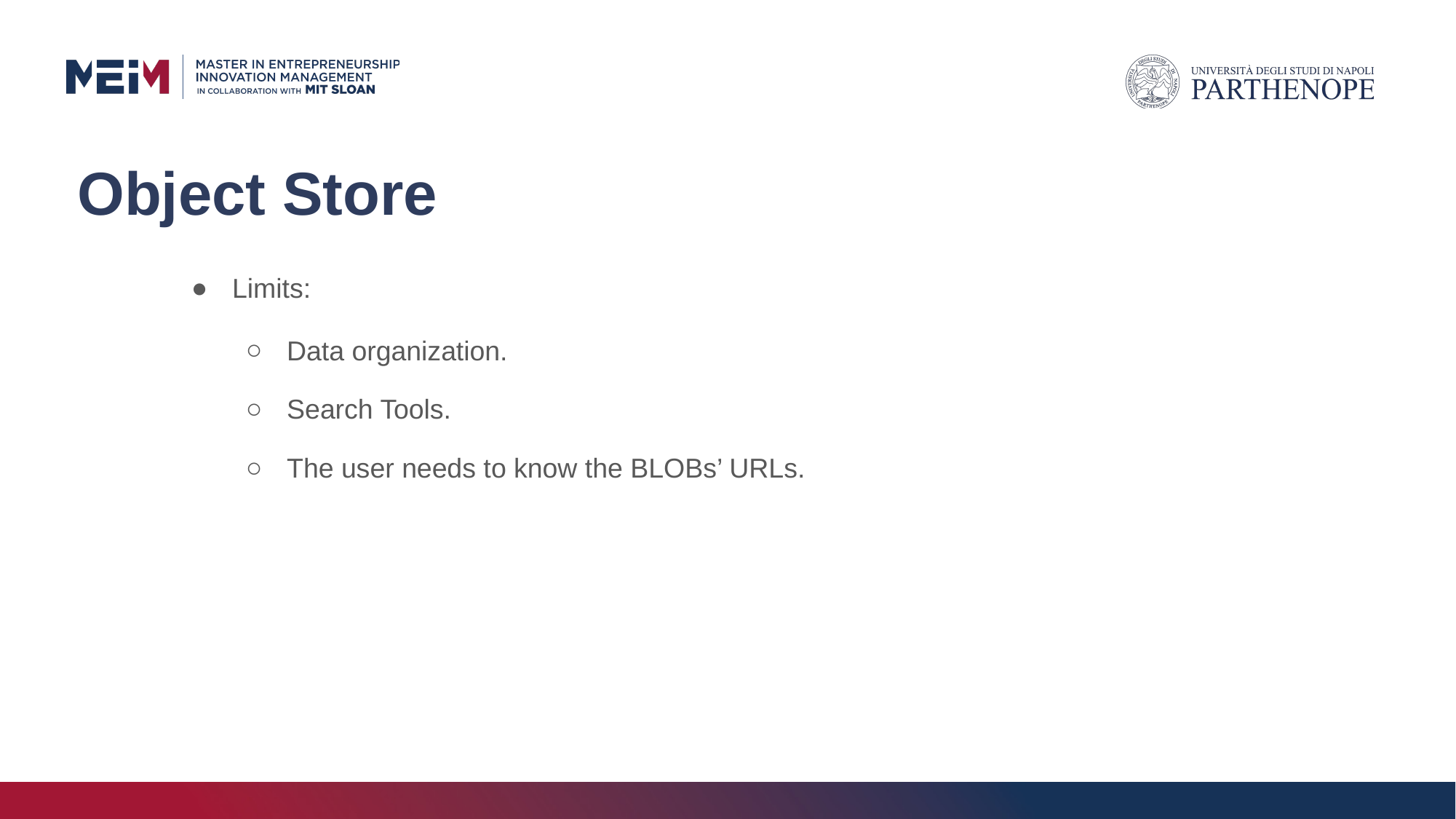

# Object Store

Limits:
Data organization.
Search Tools.
The user needs to know the BLOBs’ URLs.